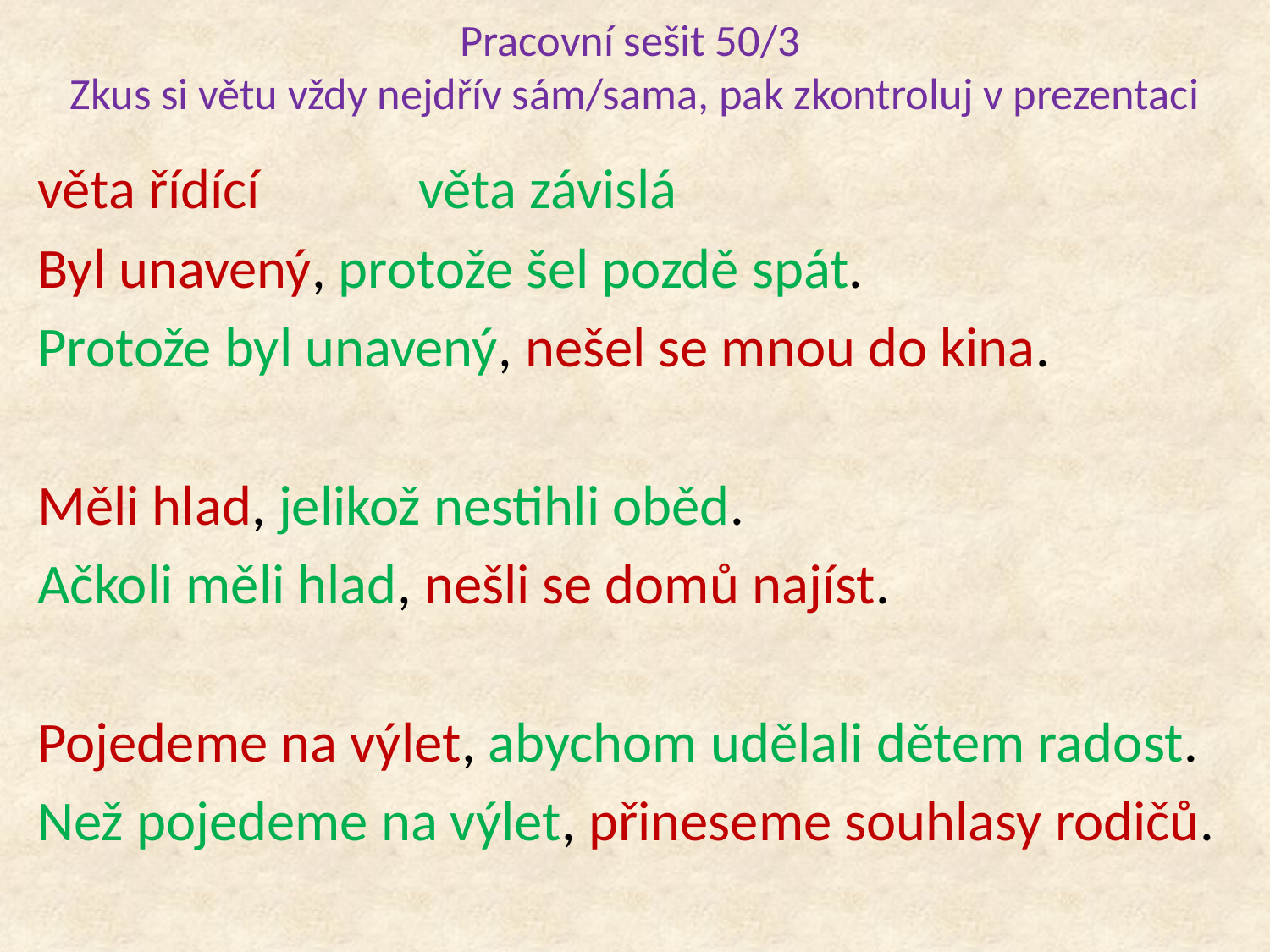

# Pracovní sešit 50/3 Zkus si větu vždy nejdřív sám/sama, pak zkontroluj v prezentaci
věta řídící		věta závislá
Byl unavený, protože šel pozdě spát.
Protože byl unavený, nešel se mnou do kina.

Měli hlad, jelikož nestihli oběd.
Ačkoli měli hlad, nešli se domů najíst.

Pojedeme na výlet, abychom udělali dětem radost.
Než pojedeme na výlet, přineseme souhlasy rodičů.